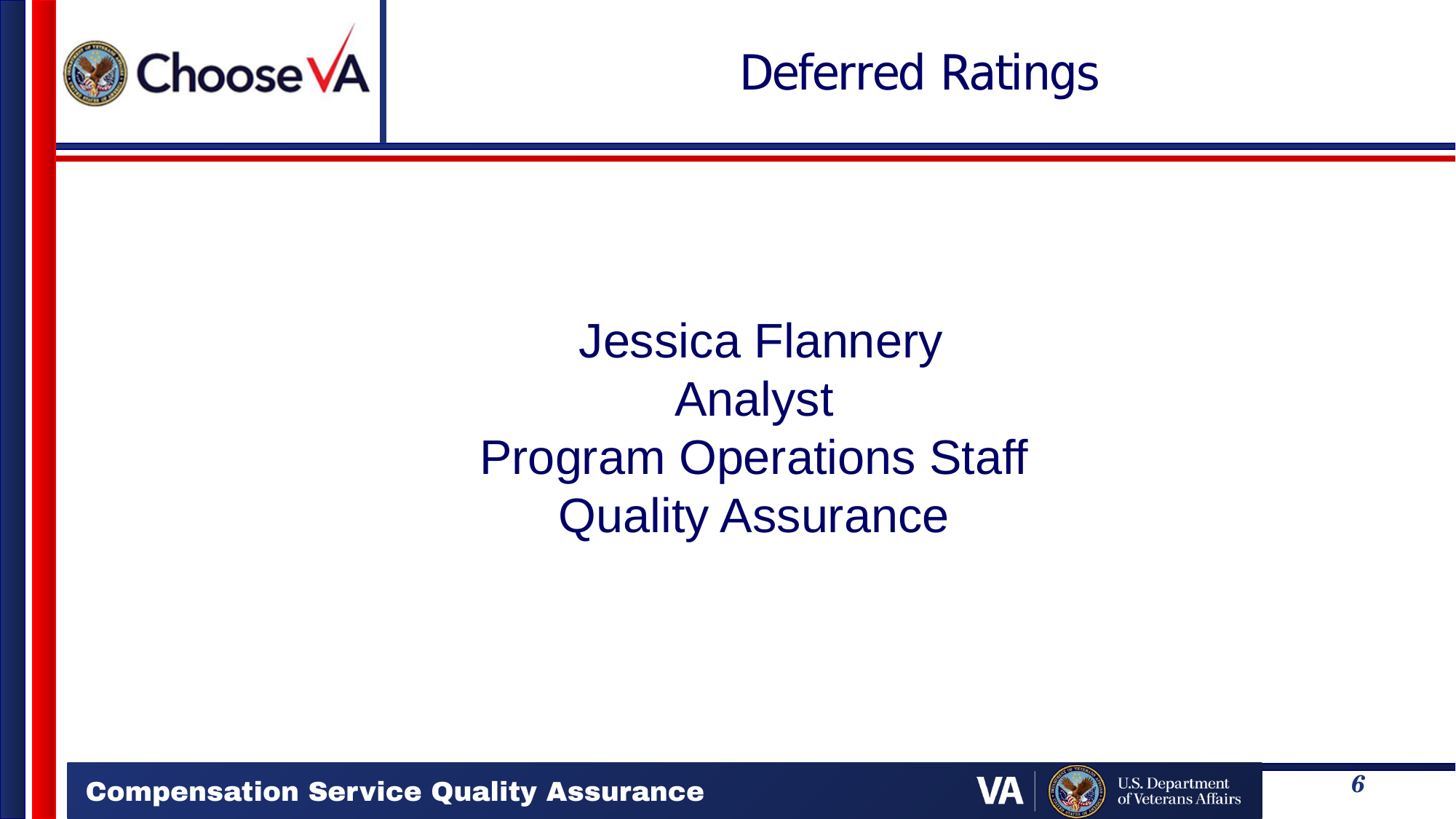

# Deferred Ratings
 Jessica Flannery
Analyst
Program Operations Staff
Quality Assurance
6